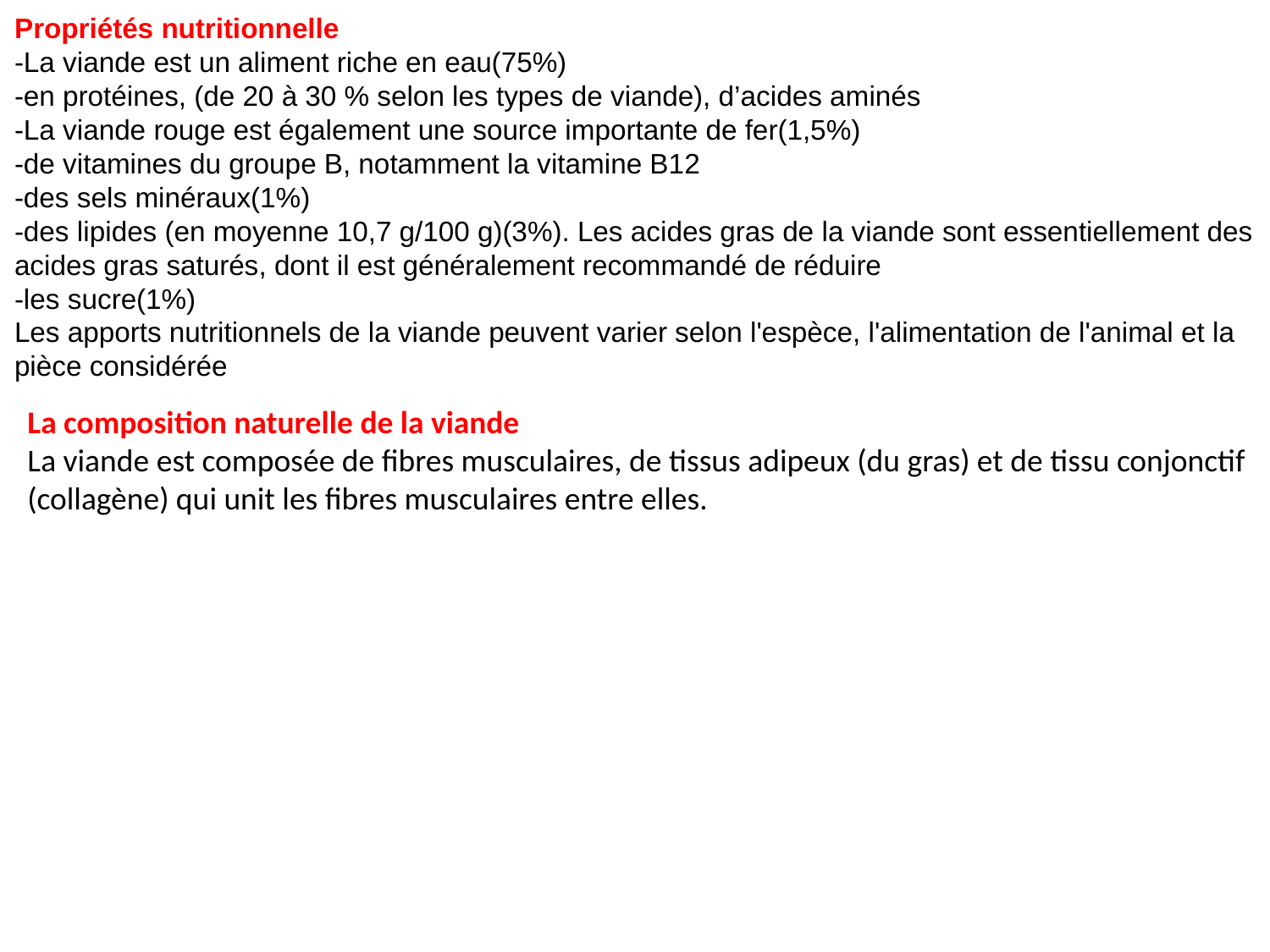

Propriétés nutritionnelle
-La viande est un aliment riche en eau(75%)
-en protéines, (de 20 à 30 % selon les types de viande), d’acides aminés
-La viande rouge est également une source importante de fer(1,5%)
-de vitamines du groupe B, notamment la vitamine B12
-des sels minéraux(1%)
-des lipides (en moyenne 10,7 g/100 g)(3%). Les acides gras de la viande sont essentiellement des acides gras saturés, dont il est généralement recommandé de réduire
-les sucre(1%)
Les apports nutritionnels de la viande peuvent varier selon l'espèce, l'alimentation de l'animal et la pièce considérée

La composition naturelle de la viande
La viande est composée de fibres musculaires, de tissus adipeux (du gras) et de tissu conjonctif (collagène) qui unit les fibres musculaires entre elles.